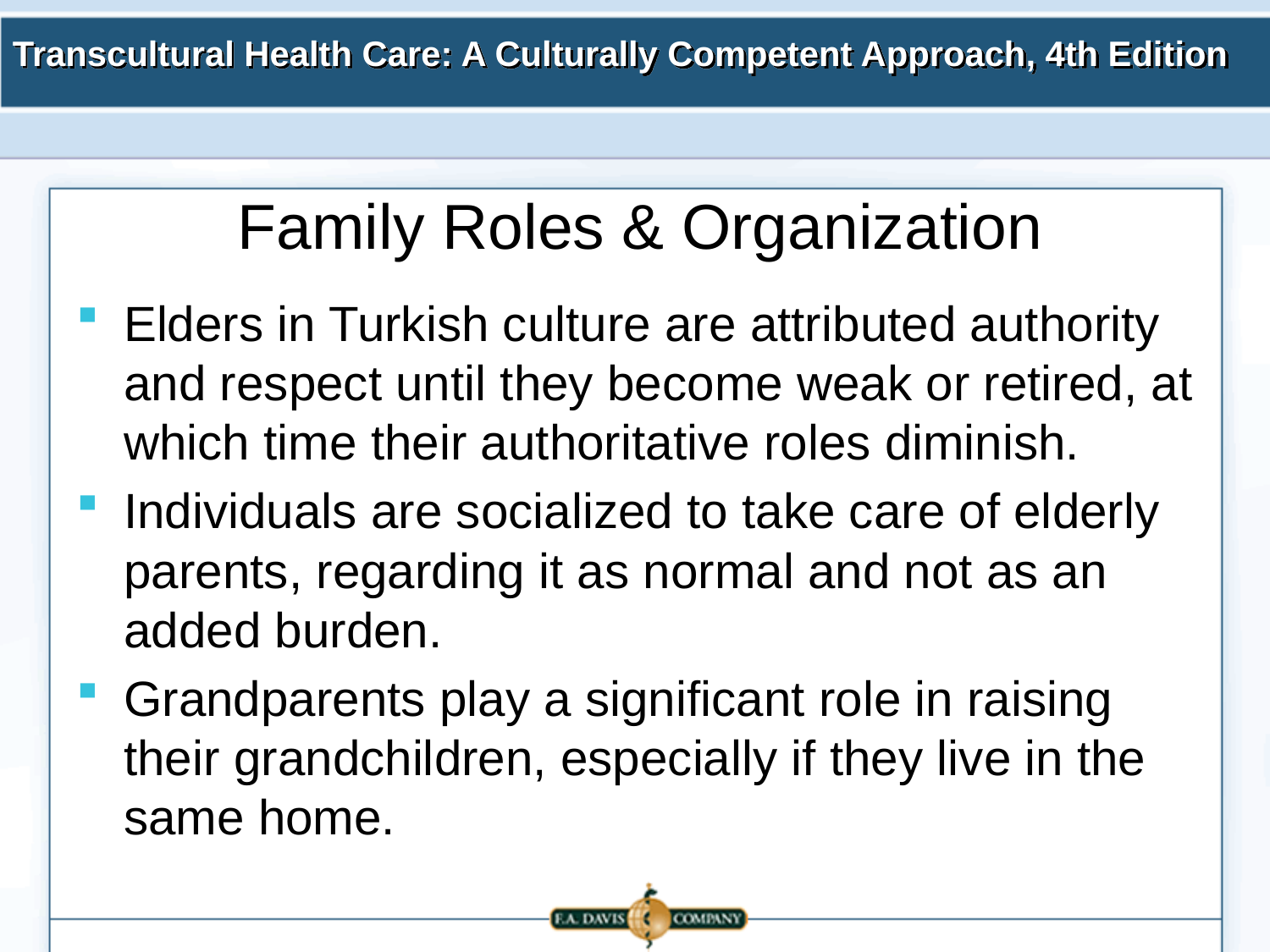

# Family Roles & Organization
Elders in Turkish culture are attributed authority and respect until they become weak or retired, at which time their authoritative roles diminish.
Individuals are socialized to take care of elderly parents, regarding it as normal and not as an added burden.
Grandparents play a significant role in raising their grandchildren, especially if they live in the same home.